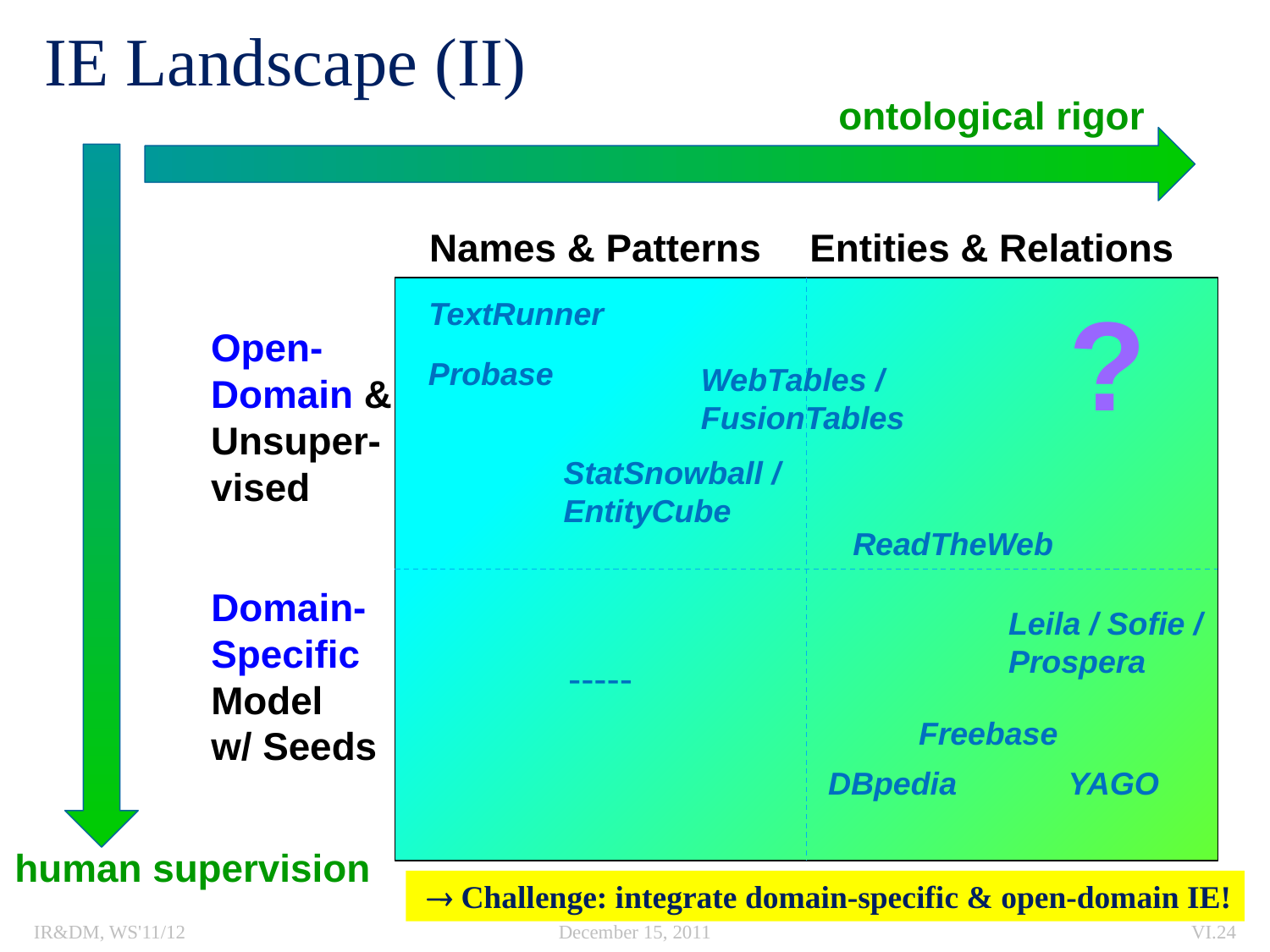

IE Landscape (II)
ontological rigor

Names & Patterns
Entities & Relations

?
TextRunner
Open-
Domain &
Unsuper-
vised
Probase
WebTables /
FusionTables
StatSnowball /
EntityCube

ReadTheWeb
Domain-
Specific
Model
w/ Seeds
Leila / Sofie /
Prospera
-----
Freebase
DBpedia
YAGO
human supervision
 → Challenge: integrate domain-specific & open-domain IE!
IR&DM, WS'11/12
December 15, 2011
VI.24